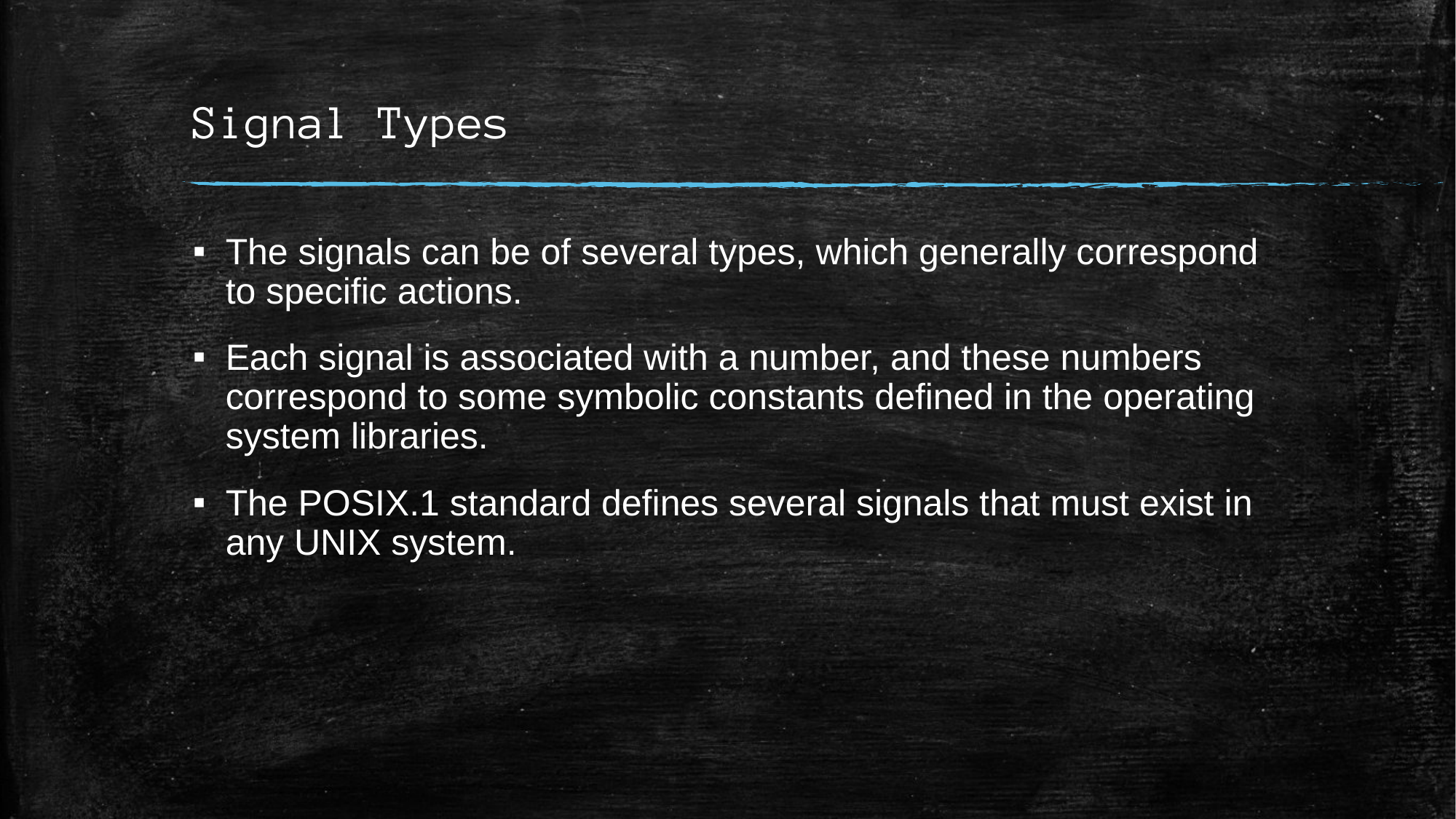

# Signal Types
The signals can be of several types, which generally correspond to specific actions.
Each signal is associated with a number, and these numbers correspond to some symbolic constants defined in the operating system libraries.
The POSIX.1 standard defines several signals that must exist in any UNIX system.